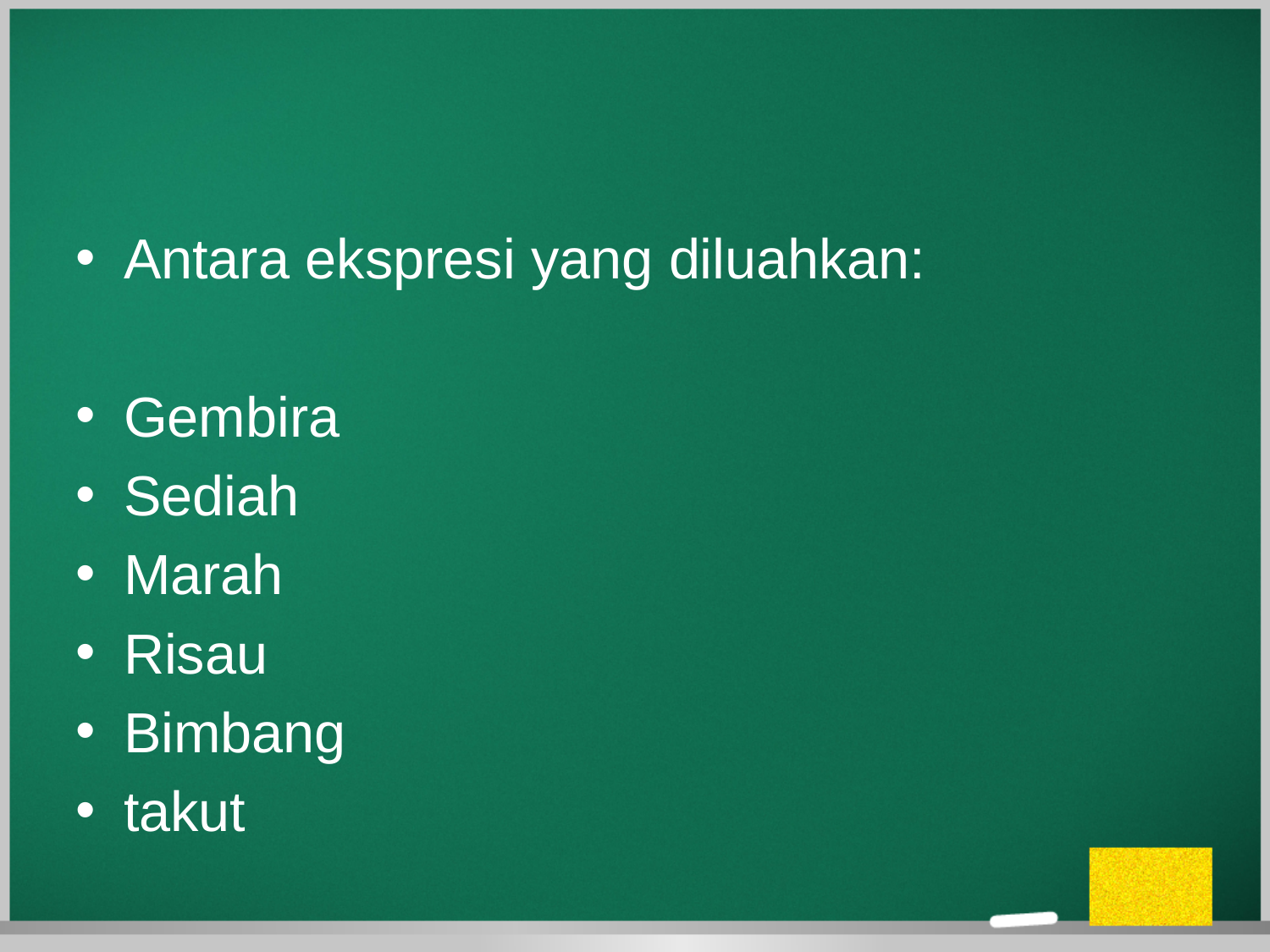

#
Antara ekspresi yang diluahkan:

Gembira
Sediah
Marah
Risau
Bimbang
takut